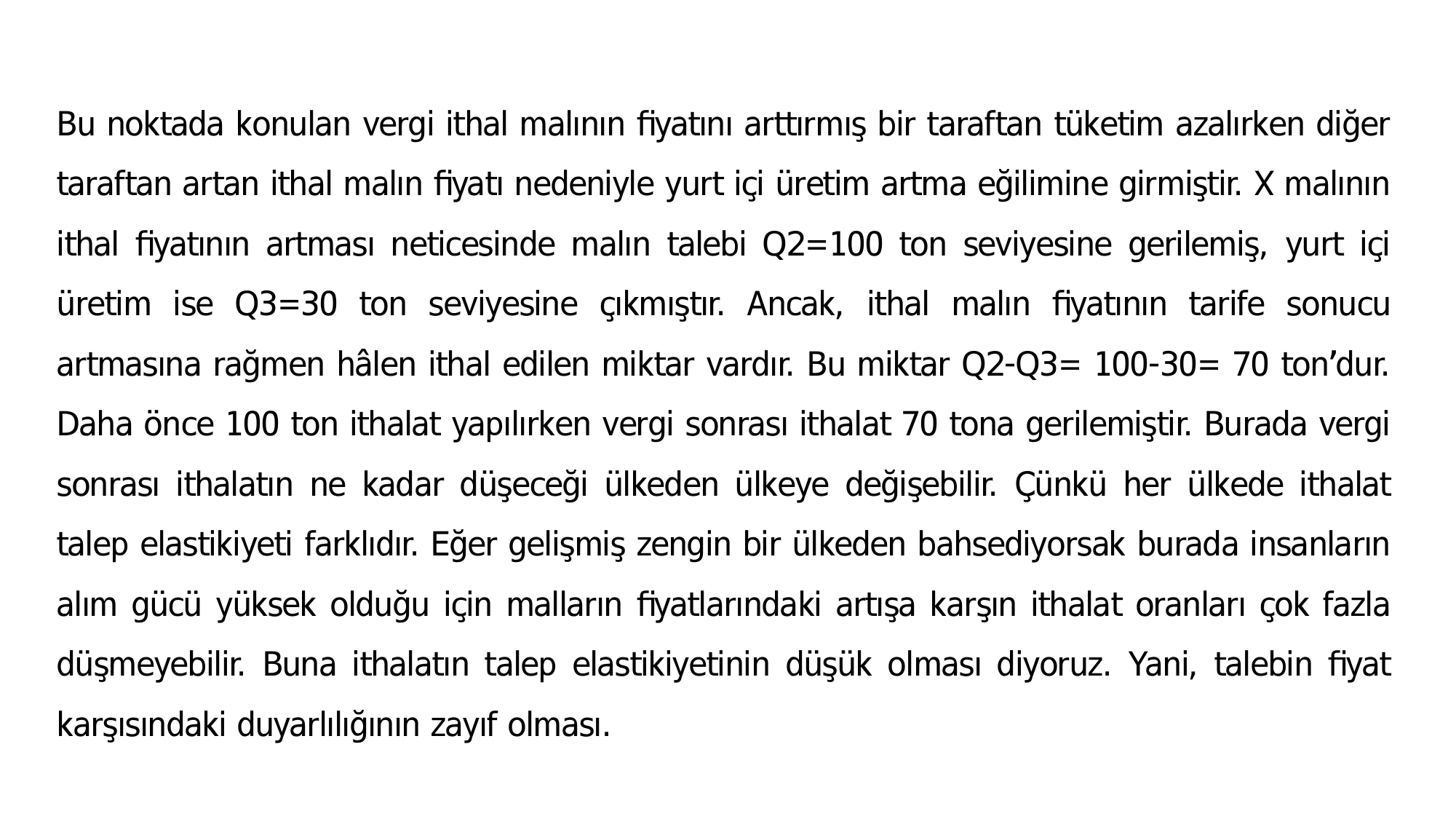

Bu noktada konulan vergi ithal malının fiyatını arttırmış bir taraftan tüketim azalırken diğer taraftan artan ithal malın fiyatı nedeniyle yurt içi üretim artma eğilimine girmiştir. X malının ithal fiyatının artması neticesinde malın talebi Q2=100 ton seviyesine gerilemiş, yurt içi üretim ise Q3=30 ton seviyesine çıkmıştır. Ancak, ithal malın fiyatının tarife sonucu artmasına rağmen hâlen ithal edilen miktar vardır. Bu miktar Q2-Q3= 100-30= 70 ton’dur. Daha önce 100 ton ithalat yapılırken vergi sonrası ithalat 70 tona gerilemiştir. Burada vergi sonrası ithalatın ne kadar düşeceği ülkeden ülkeye değişebilir. Çünkü her ülkede ithalat talep elastikiyeti farklıdır. Eğer gelişmiş zengin bir ülkeden bahsediyorsak burada insanların alım gücü yüksek olduğu için malların fiyatlarındaki artışa karşın ithalat oranları çok fazla düşmeyebilir. Buna ithalatın talep elastikiyetinin düşük olması diyoruz. Yani, talebin fiyat karşısındaki duyarlılığının zayıf olması.